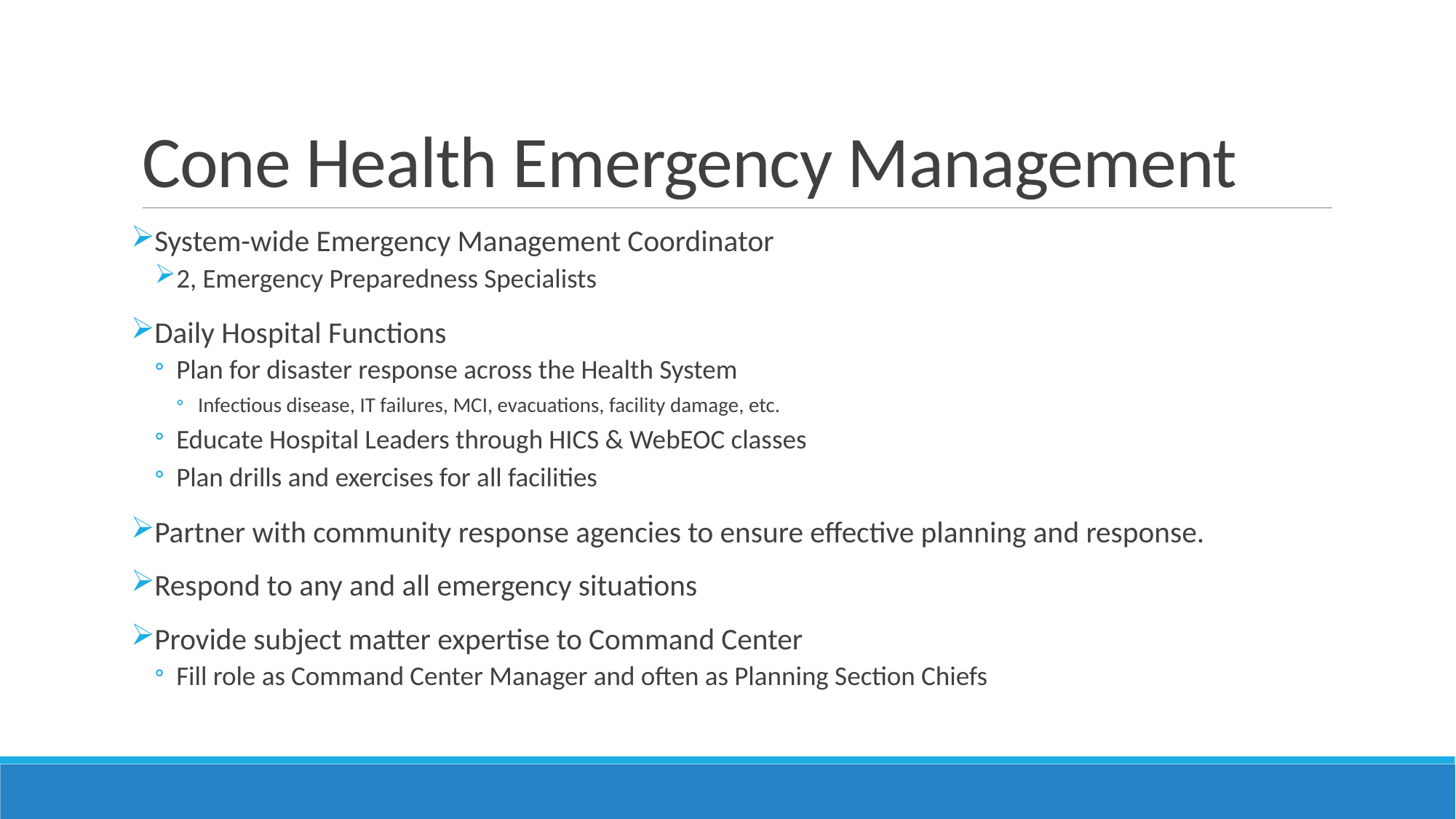

# Cone Health Emergency Management
System-wide Emergency Management Coordinator
2, Emergency Preparedness Specialists
Daily Hospital Functions
Plan for disaster response across the Health System
Infectious disease, IT failures, MCI, evacuations, facility damage, etc.
Educate Hospital Leaders through HICS & WebEOC classes
Plan drills and exercises for all facilities
Partner with community response agencies to ensure effective planning and response.
Respond to any and all emergency situations
Provide subject matter expertise to Command Center
Fill role as Command Center Manager and often as Planning Section Chiefs